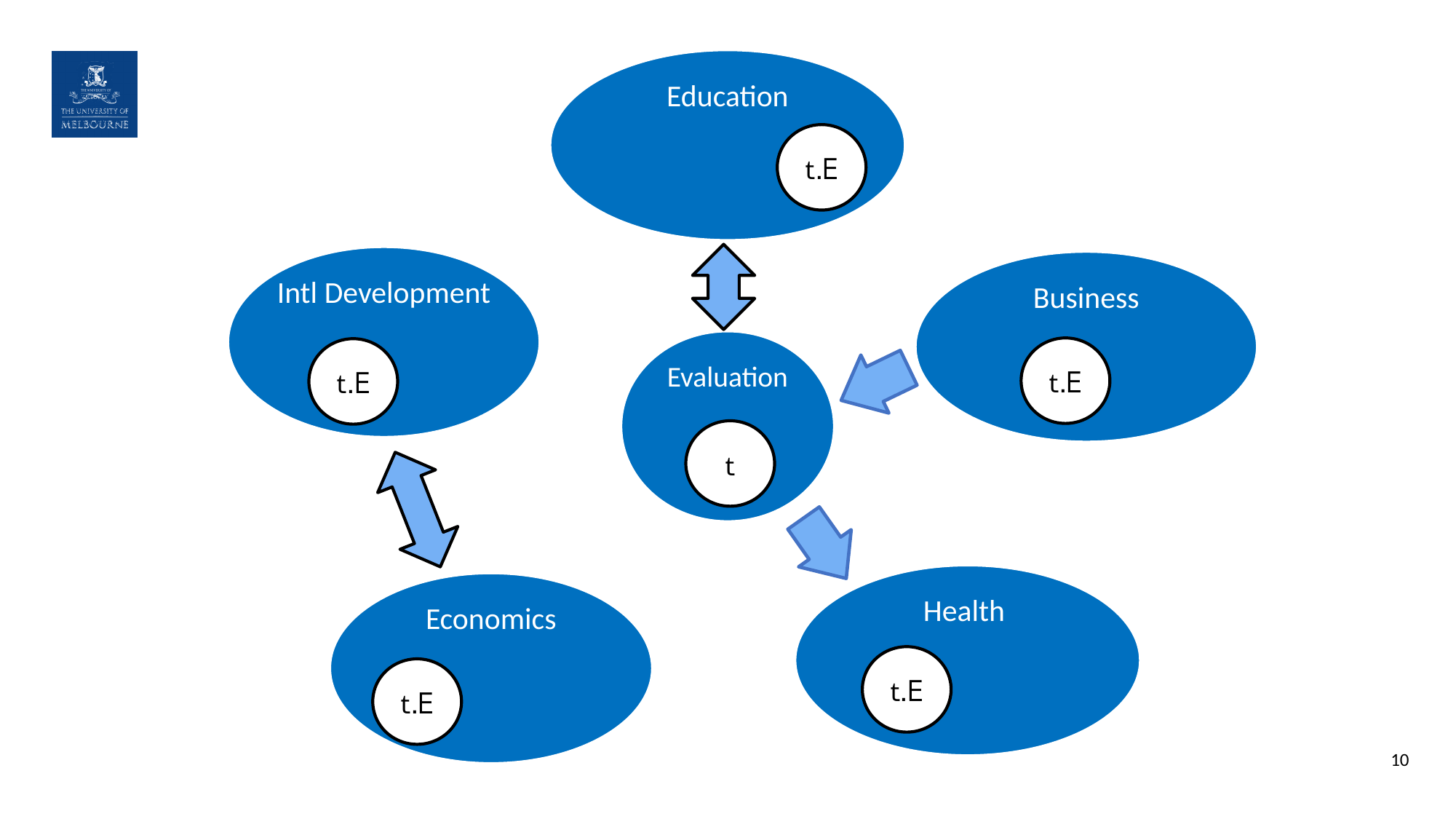

Education
Intl Development
Business
Evaluation

Health
Economics
t.E

t.E
t.E
t

t.E
t.E
10